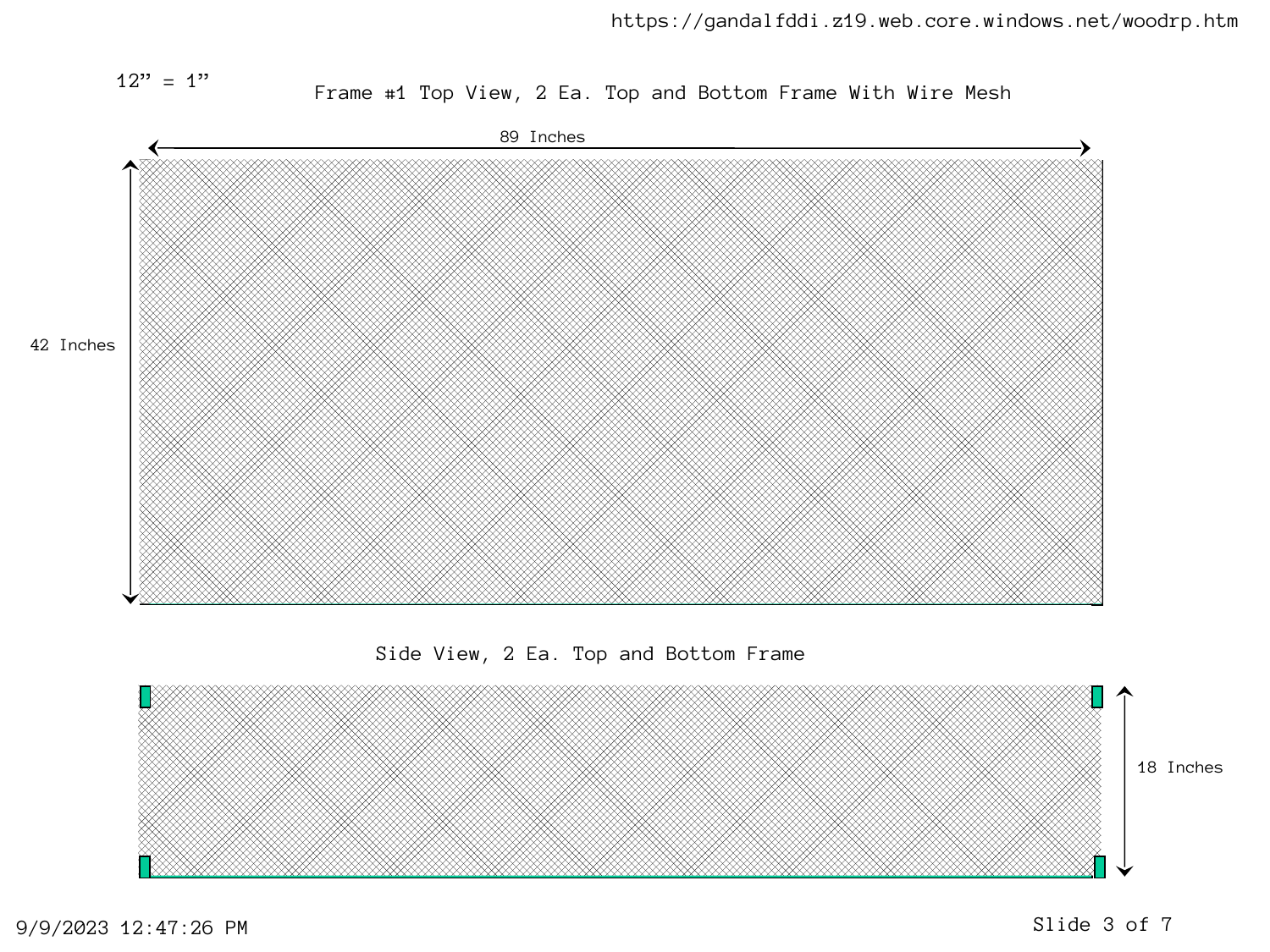

12” = 1”
Frame #1 Top View, 2 Ea. Top and Bottom Frame With Wire Mesh
89 Inches

42 Inches

Side View, 2 Ea. Top and Bottom Frame

18 Inches